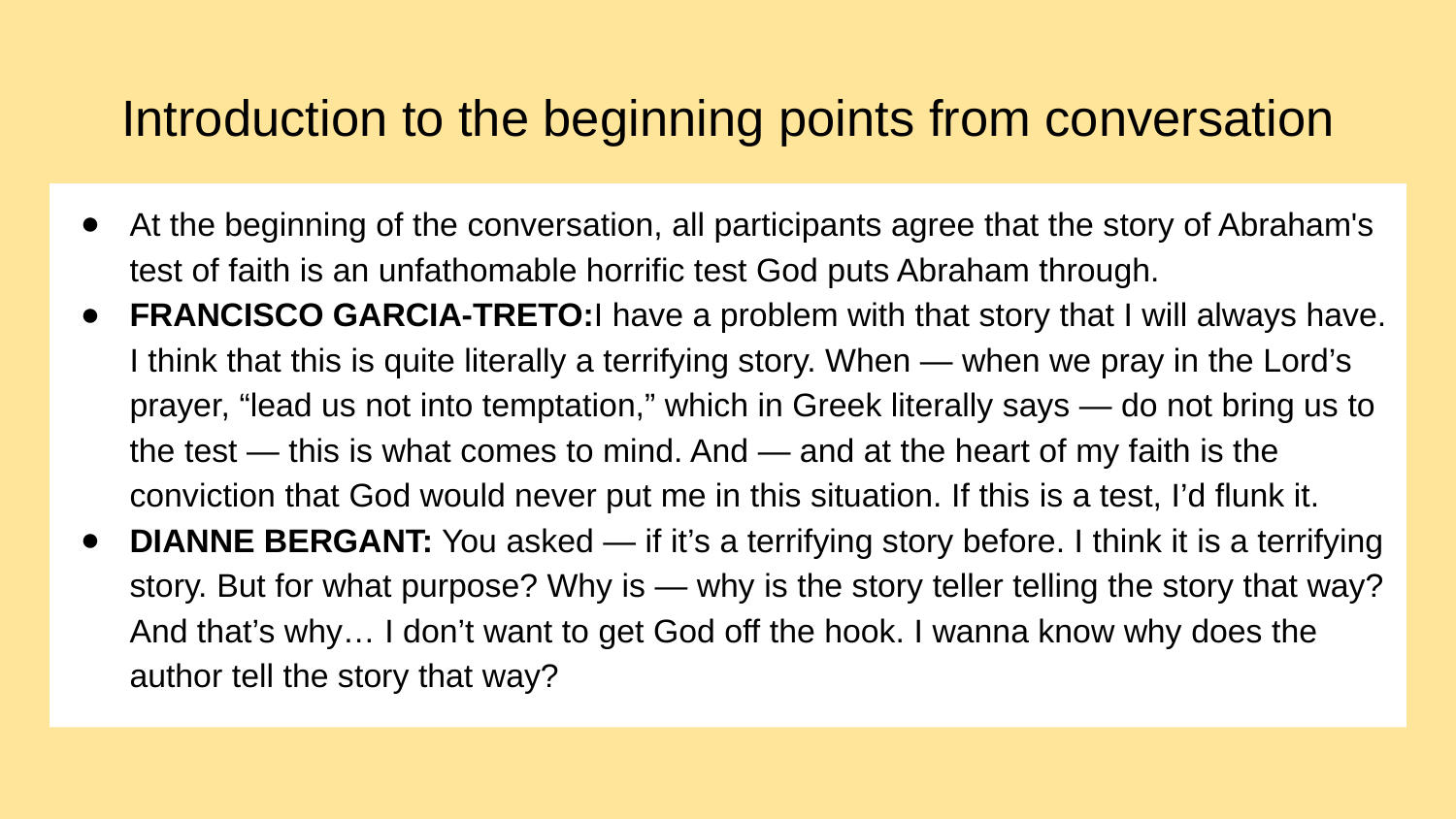

# Introduction to the beginning points from conversation
At the beginning of the conversation, all participants agree that the story of Abraham's test of faith is an unfathomable horrific test God puts Abraham through.
FRANCISCO GARCIA-TRETO:I have a problem with that story that I will always have. I think that this is quite literally a terrifying story. When — when we pray in the Lord’s prayer, “lead us not into temptation,” which in Greek literally says — do not bring us to the test — this is what comes to mind. And — and at the heart of my faith is the conviction that God would never put me in this situation. If this is a test, I’d flunk it.
DIANNE BERGANT: You asked — if it’s a terrifying story before. I think it is a terrifying story. But for what purpose? Why is — why is the story teller telling the story that way? And that’s why… I don’t want to get God off the hook. I wanna know why does the author tell the story that way?